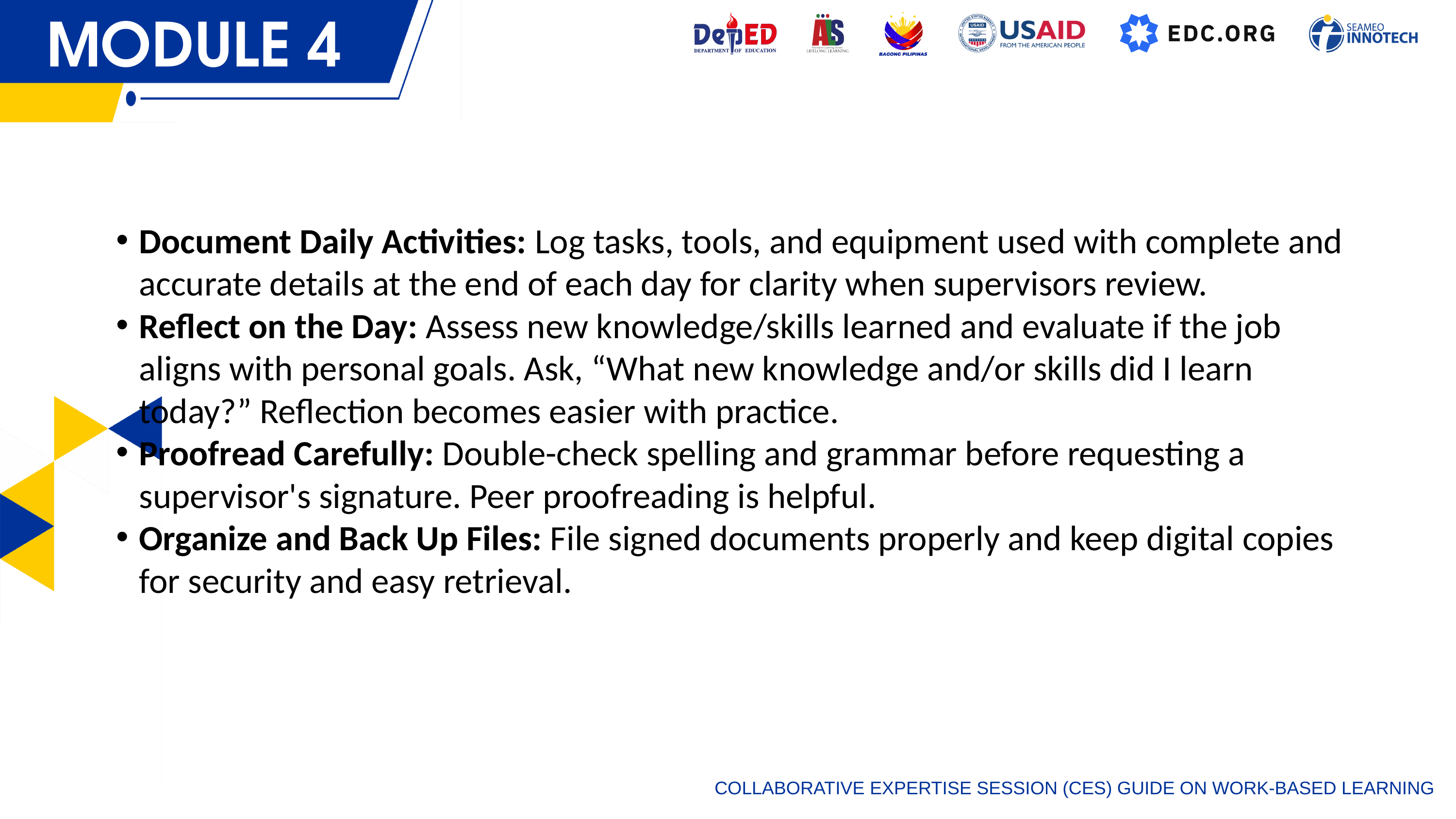

MODULE 4

MODULE 1
Document Daily Activities: Log tasks, tools, and equipment used with complete and accurate details at the end of each day for clarity when supervisors review.
Reflect on the Day: Assess new knowledge/skills learned and evaluate if the job aligns with personal goals. Ask, “What new knowledge and/or skills did I learn today?” Reflection becomes easier with practice.
Proofread Carefully: Double-check spelling and grammar before requesting a supervisor's signature. Peer proofreading is helpful.
Organize and Back Up Files: File signed documents properly and keep digital copies for security and easy retrieval.

COLLABORATIVE EXPERTISE SESSION (CES) GUIDE ON WORK-BASED LEARNING